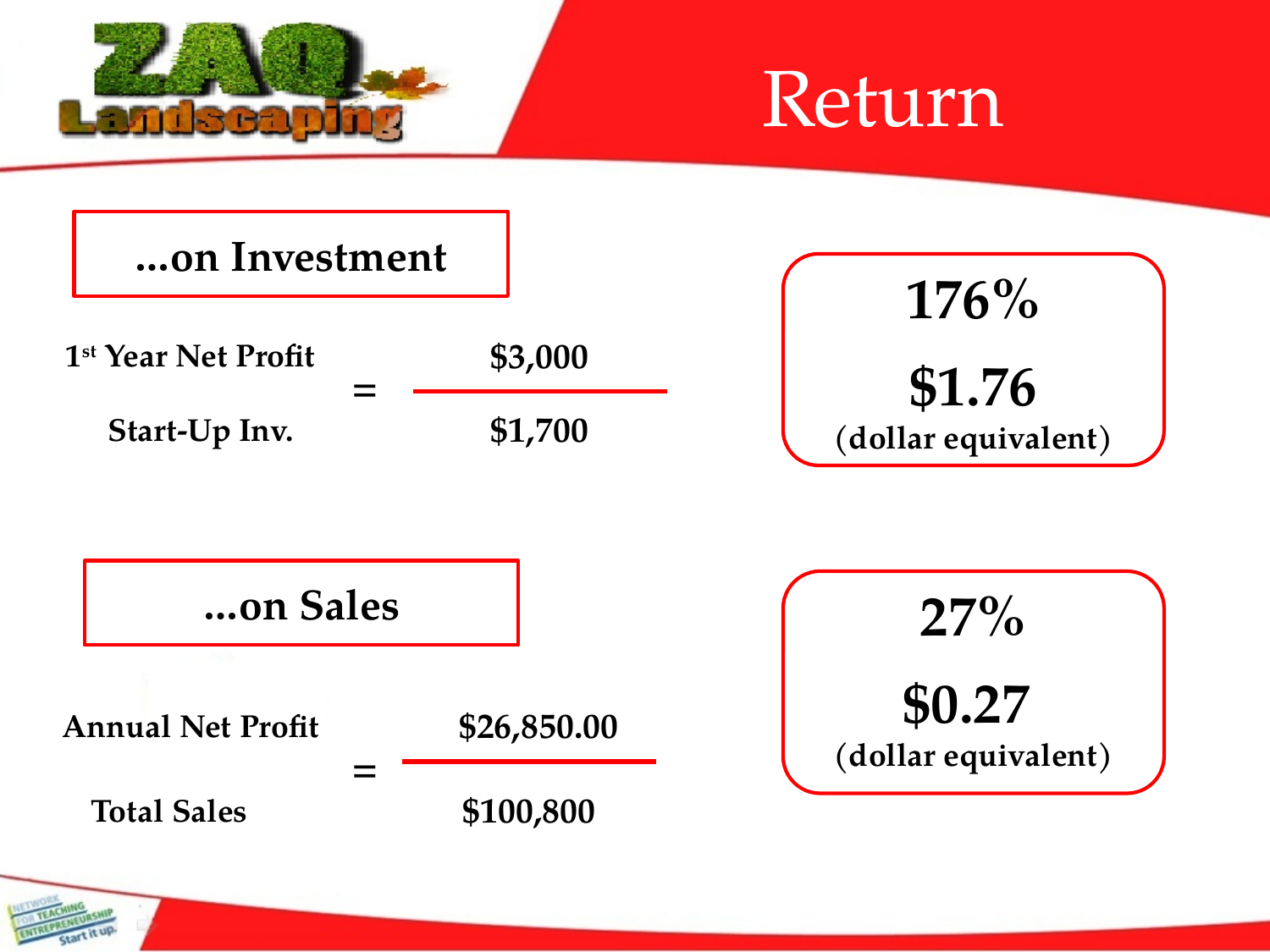

# Return
…on Investment

176%
1st Year Net Profit
$3,000
=
$1.76
(dollar equivalent)
Start-Up Inv.
$1,700
…on Sales

27%
$0.27
(dollar equivalent)
Annual Net Profit
     $26,850.00
=
Total Sales
$100,800